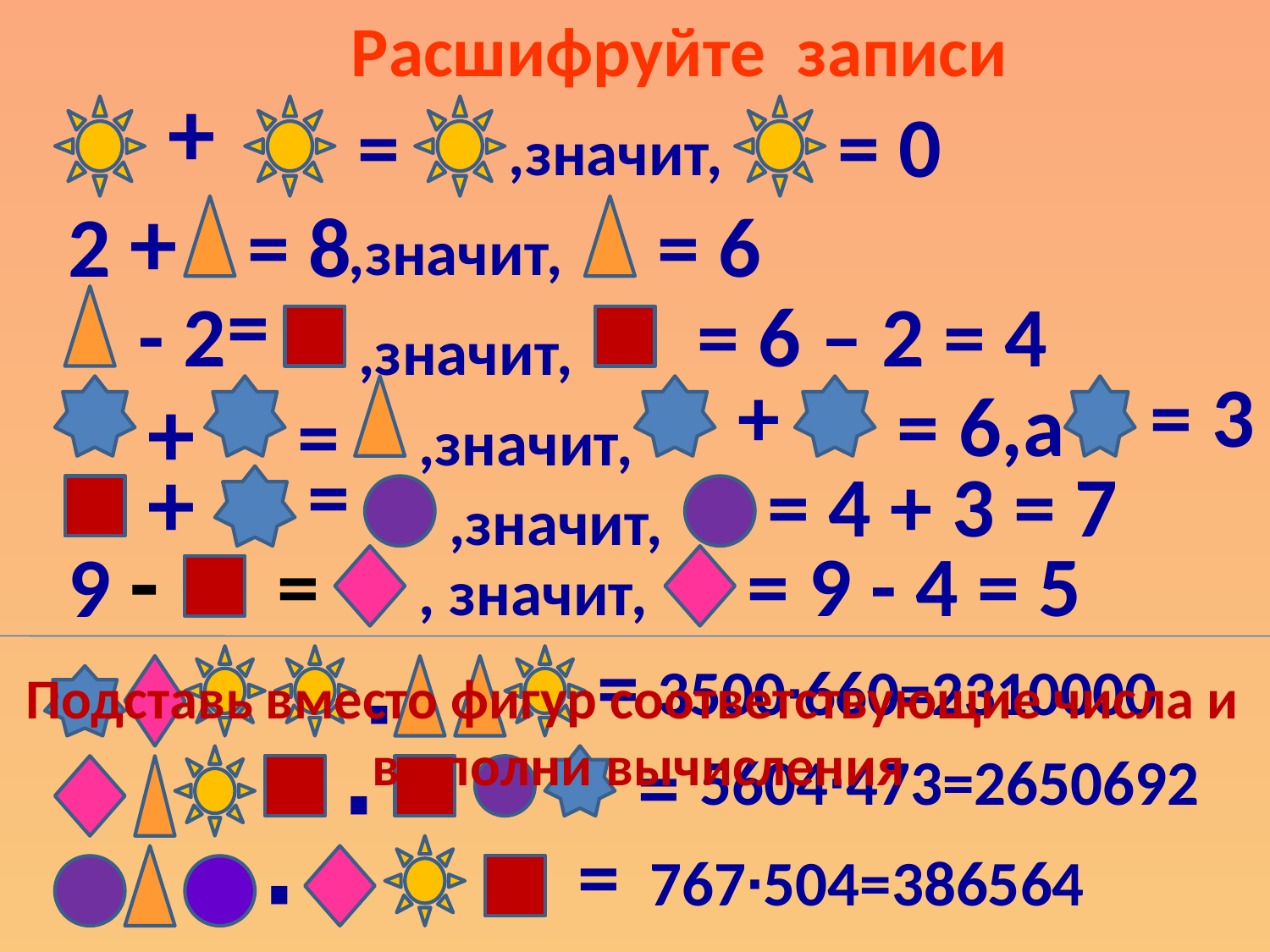

Расшифруйте  записи
+
=
= 0

,значит,
2 +
= 8
= 6

,значит,
=
- 2
= 6 – 2 = 4

,значит,

+
  = 3
+
= 6,а

=

,значит,
+
=
= 4 + 3 = 7

,значит,

9 -
=
= 9 - 4 = 5

, значит,

∙
=

3500∙660=2310000
Подставь вместо фигур соответствующие числа и
выполни вычисления

∙
=
5604∙473=2650692

∙
=

767∙504=386564